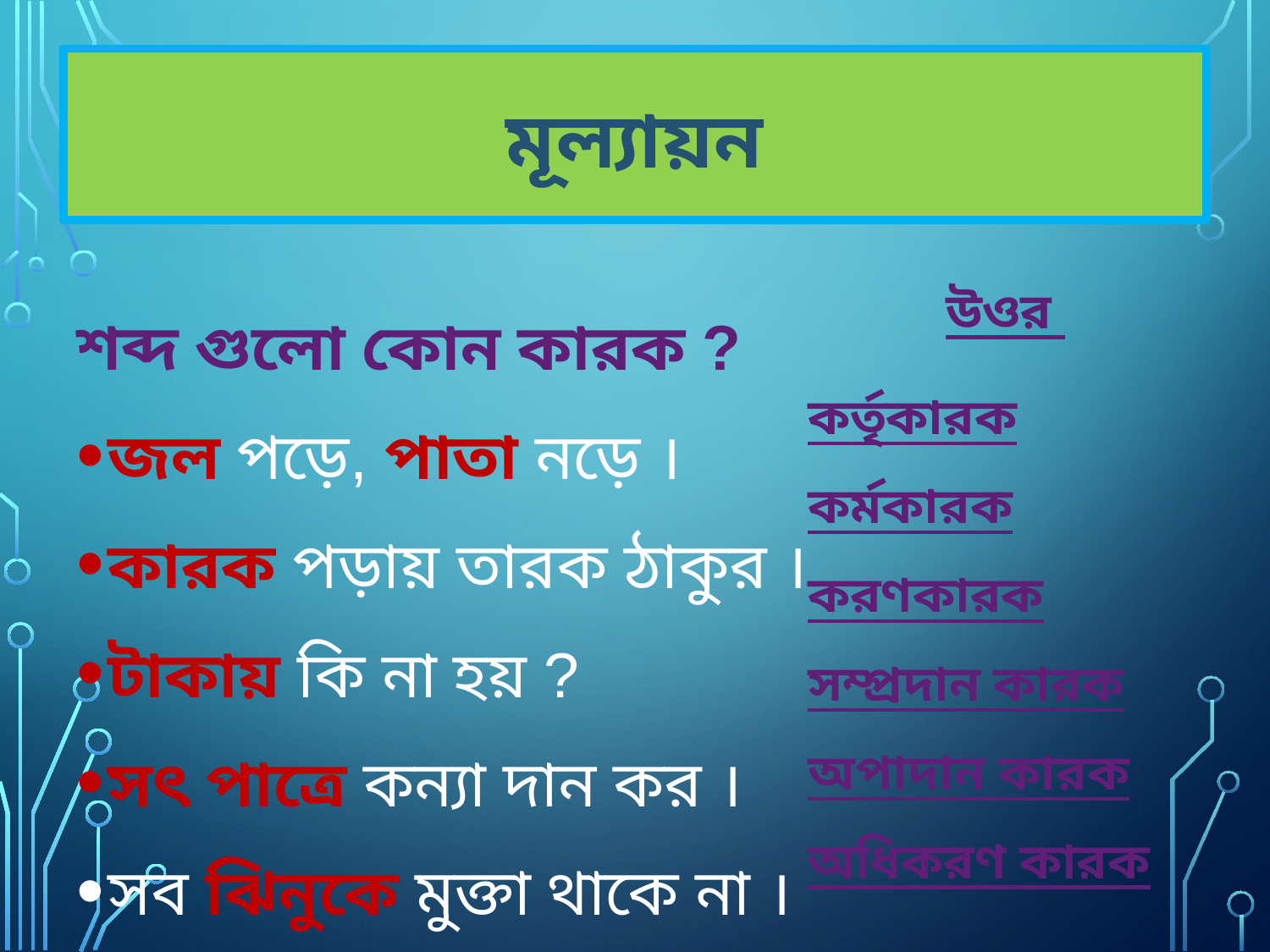

# মূল্যায়ন
উওর
কর্তৃকারক কর্মকারক
করণকারক
সম্প্রদান কারক
অপাদান কারক
অধিকরণ কারক
শব্দ গুলো কোন কারক ?
জল পড়ে, পাতা নড়ে ।
কারক পড়ায় তারক ঠাকুর ।
টাকায় কি না হয় ?
সৎ পাত্রে কন্যা দান কর ।
সব ঝিনুকে মুক্তা থাকে না ।
পুকুরে মাছ আছে ।